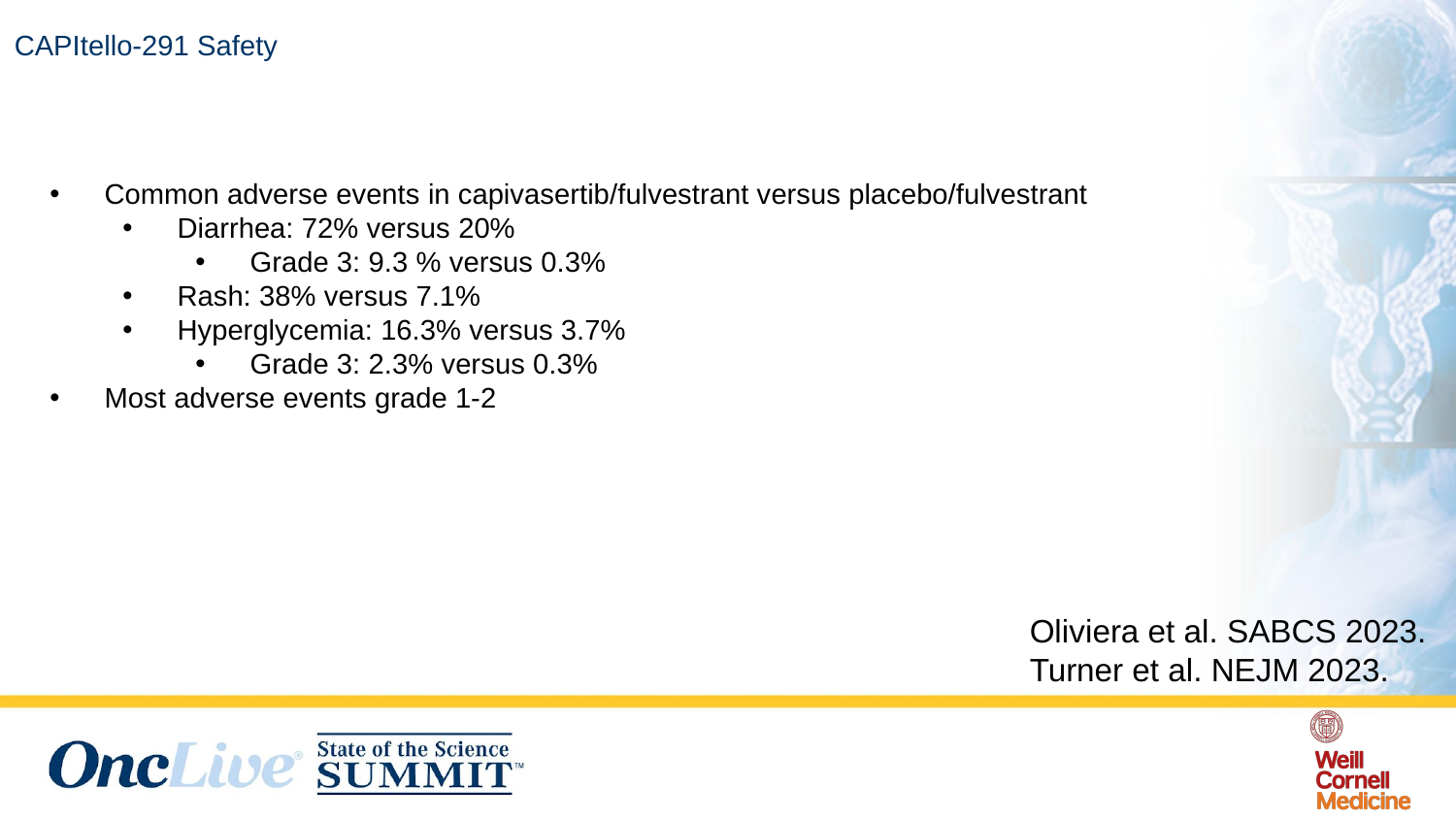

# CAPItello-291 Safety
Common adverse events in capivasertib/fulvestrant versus placebo/fulvestrant
Diarrhea: 72% versus 20%
Grade 3: 9.3 % versus 0.3%
Rash: 38% versus 7.1%
Hyperglycemia: 16.3% versus 3.7%
Grade 3: 2.3% versus 0.3%
Most adverse events grade 1-2

Oliviera et al. SABCS 2023.
Turner et al. NEJM 2023.